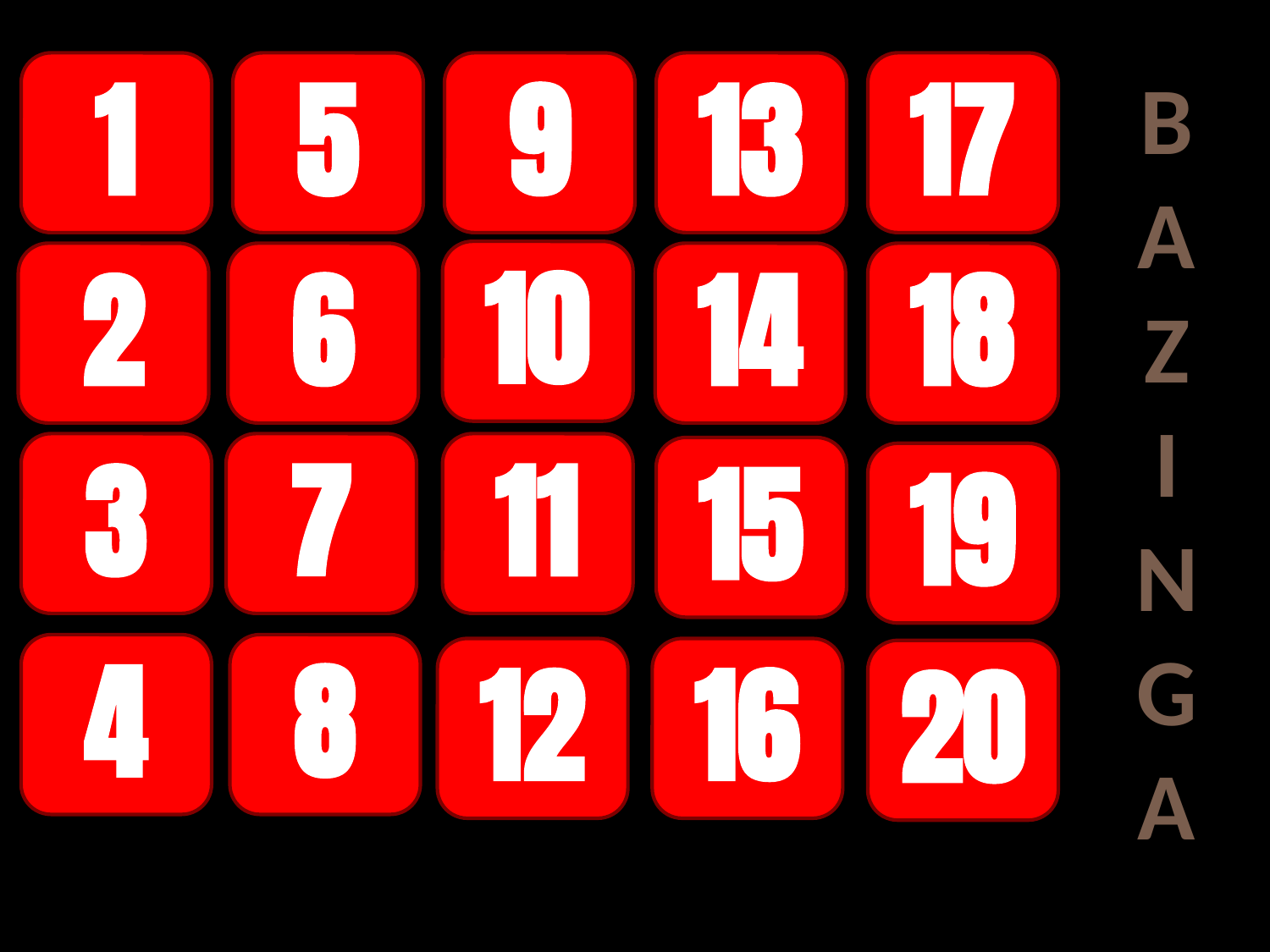

1
5
9
13
17
B
A
Z
I
N
G
A
10
2
6
14
18
3
7
11
15
19
4
8
12
16
20